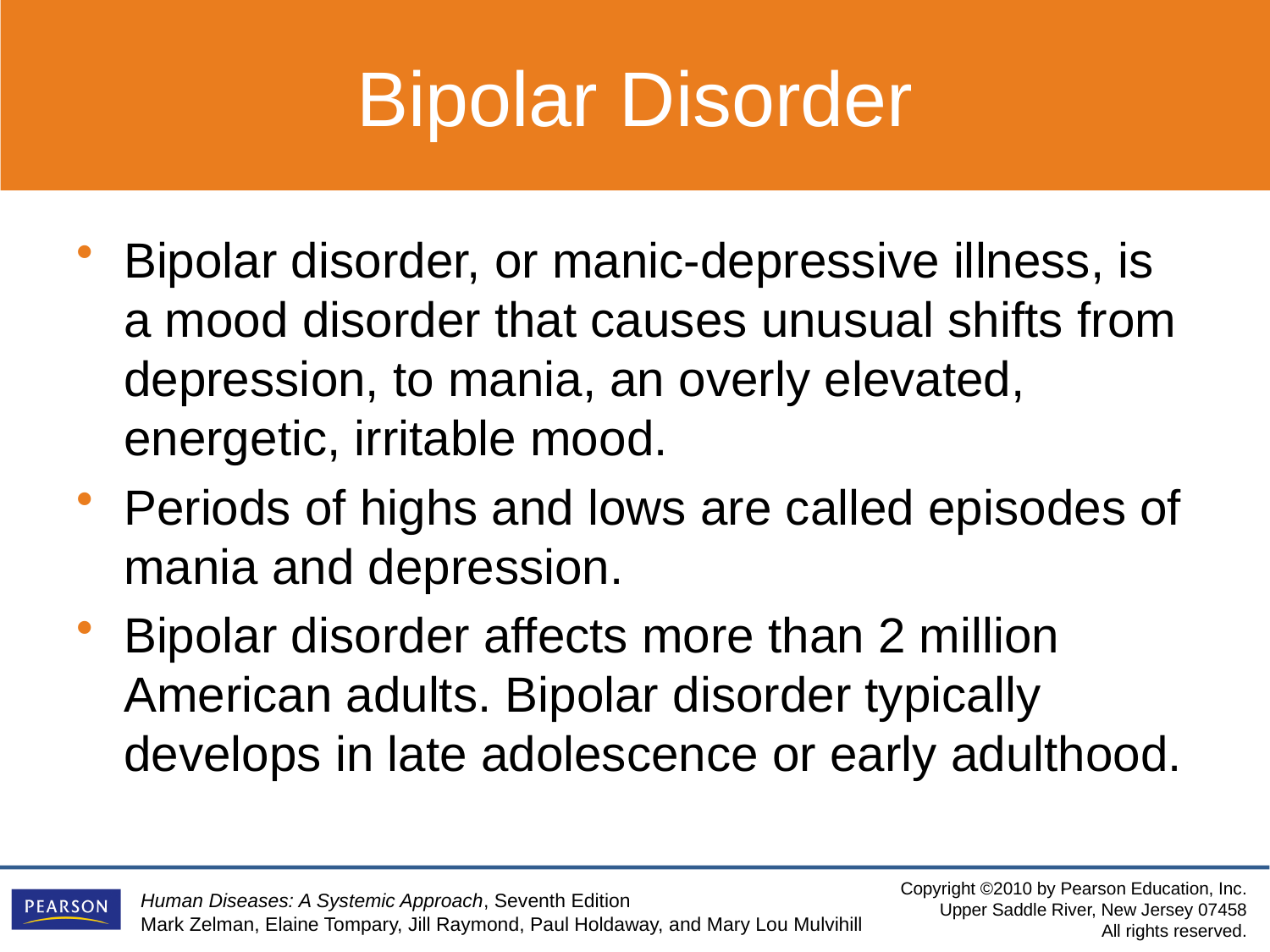

Bipolar Disorder
Bipolar disorder, or manic-depressive illness, is a mood disorder that causes unusual shifts from depression, to mania, an overly elevated, energetic, irritable mood.
Periods of highs and lows are called episodes of mania and depression.
Bipolar disorder affects more than 2 million American adults. Bipolar disorder typically develops in late adolescence or early adulthood.